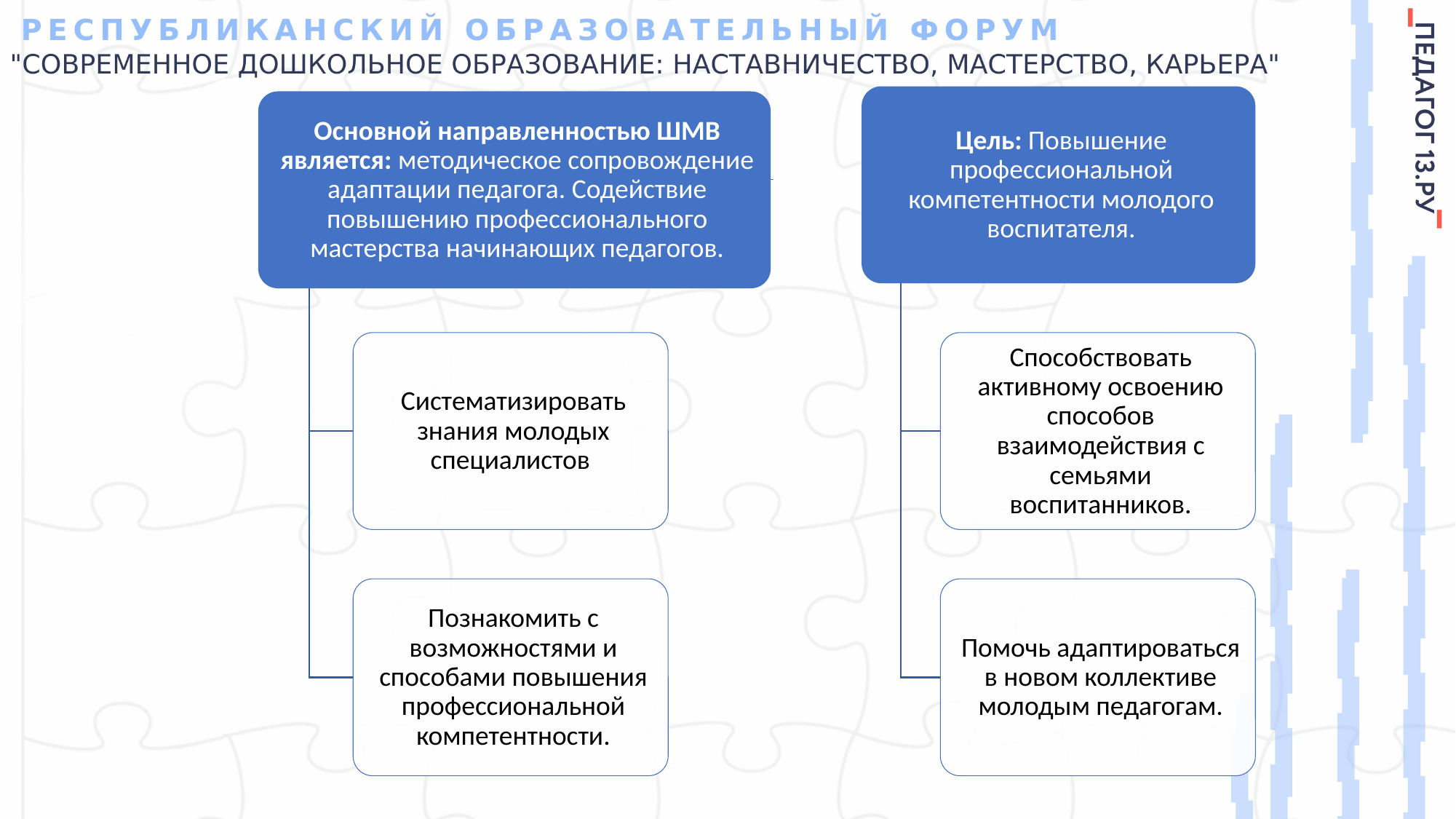

Основной направленностью ШМВ является: методическое сопровождение адаптации педагога. Содействие повышению профессионального мастерства начинающих педагогов.
Систематизировать знания молодых специалистов
Познакомить с возможностями и способами повышения профессиональной компетентности.
Цель: Повышение профессиональной компетентности молодого воспитателя.
Способствовать активному освоению способов взаимодействия с семьями воспитанников.
Помочь адаптироваться в новом коллективе молодым педагогам.